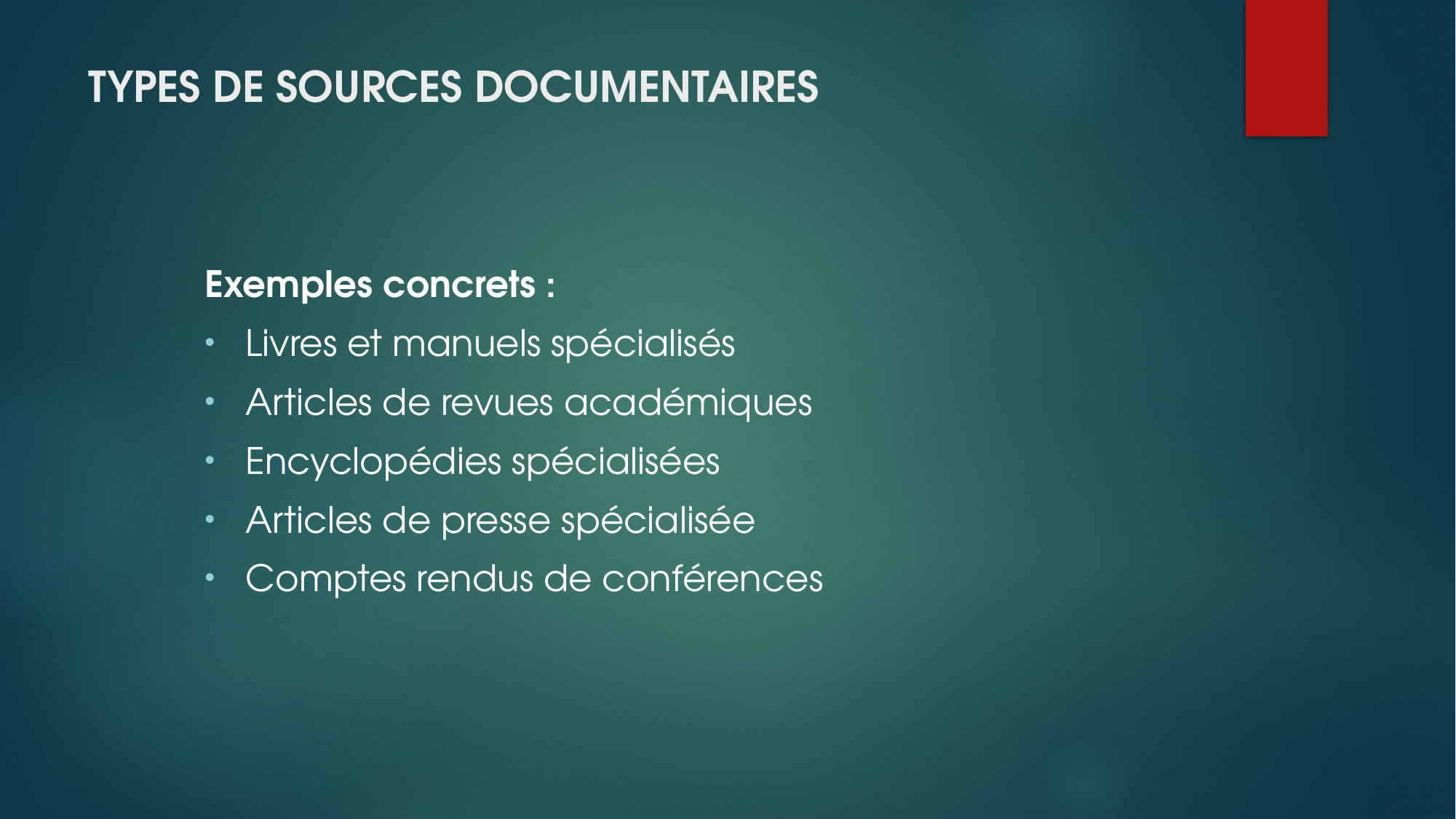

# TYPES DE SOURCES DOCUMENTAIRES
Exemples concrets :
Livres et manuels spécialisés
Articles de revues académiques
Encyclopédies spécialisées
Articles de presse spécialisée
Comptes rendus de conférences